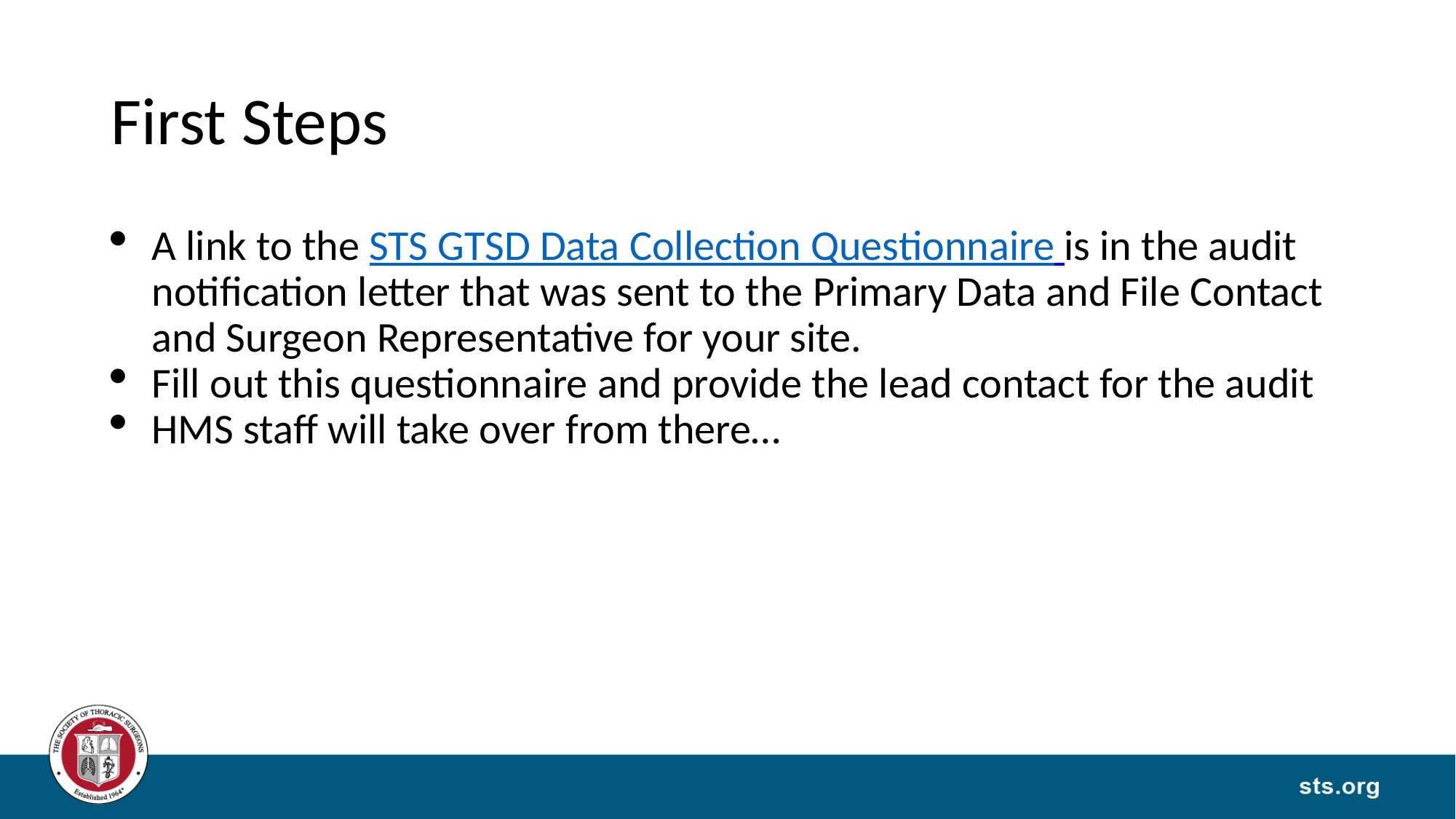

# First Steps
A link to the STS GTSD Data Collection Questionnaire is in the audit notification letter that was sent to the Primary Data and File Contact and Surgeon Representative for your site.
Fill out this questionnaire and provide the lead contact for the audit
HMS staff will take over from there…